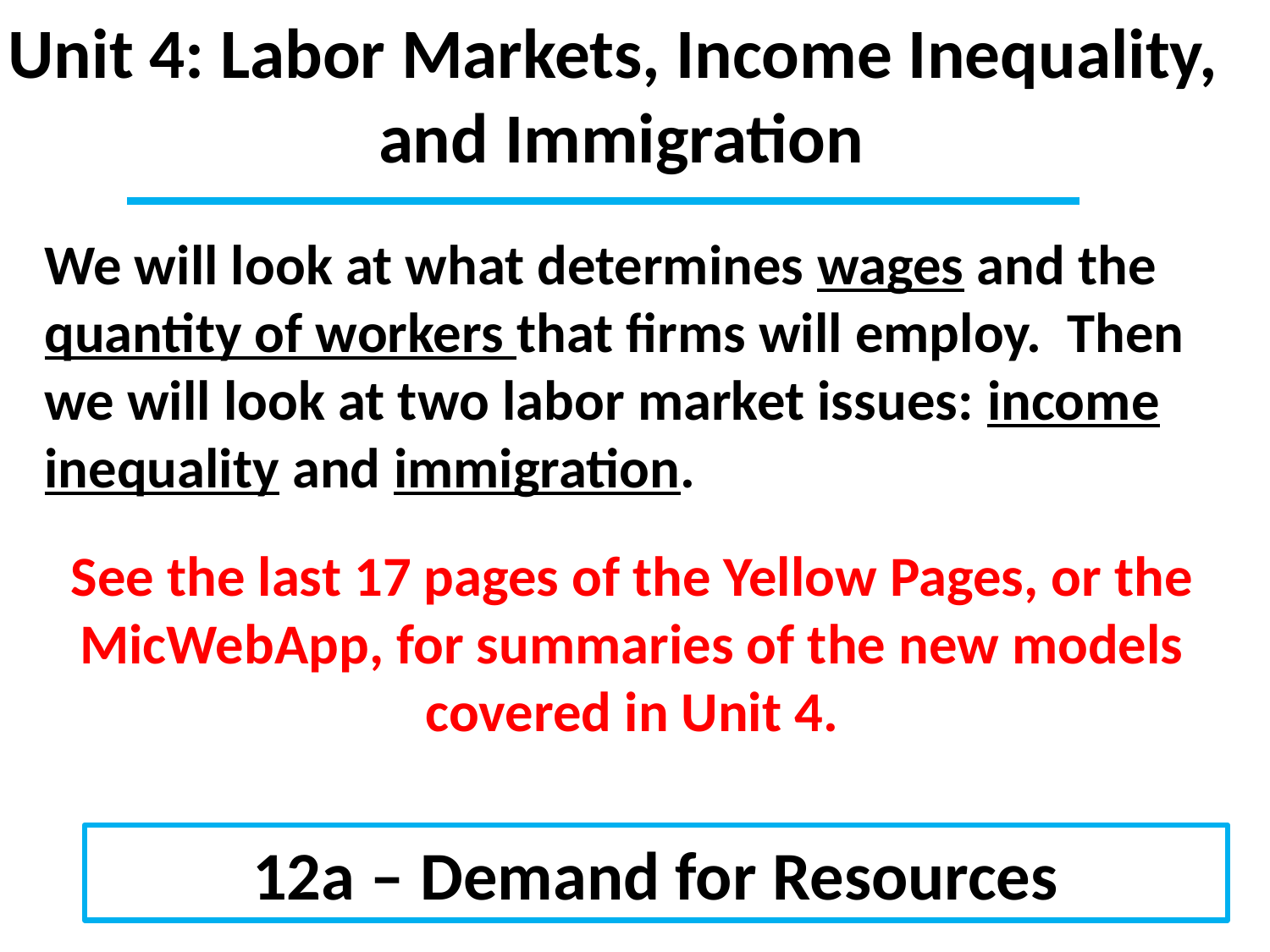

Unit 4: Labor Markets, Income Inequality,
and Immigration
We will look at what determines wages and the quantity of workers that firms will employ.  Then we will look at two labor market issues: income inequality and immigration.

See the last 17 pages of the Yellow Pages, or the MicWebApp, for summaries of the new models covered in Unit 4.
# 12a – Demand for Resources